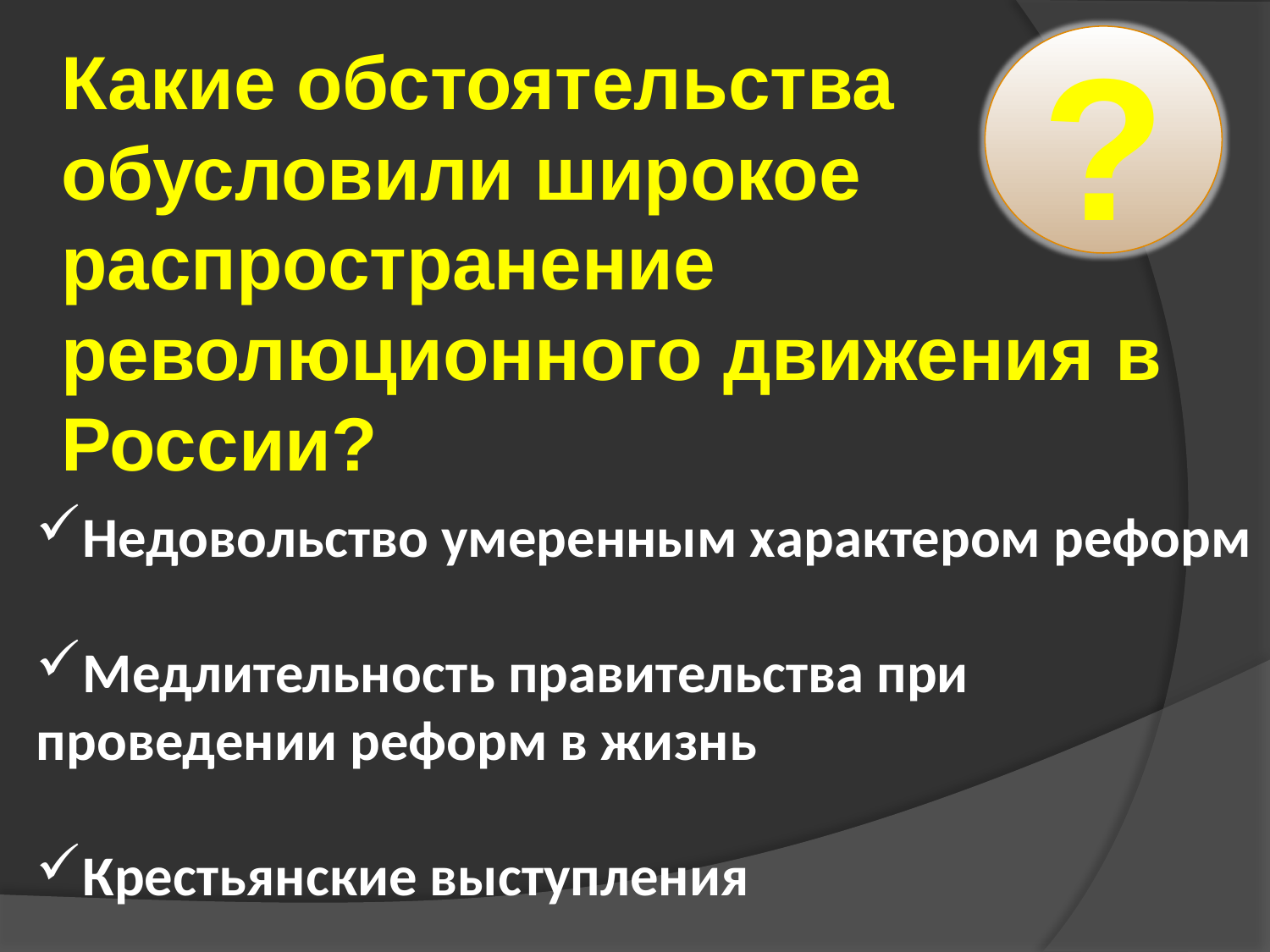

# Какие обстоятельства обусловили широкое распространение революционного движения в России?
?
Недовольство умеренным характером реформ

Медлительность правительства при проведении реформ в жизнь

Крестьянские выступления